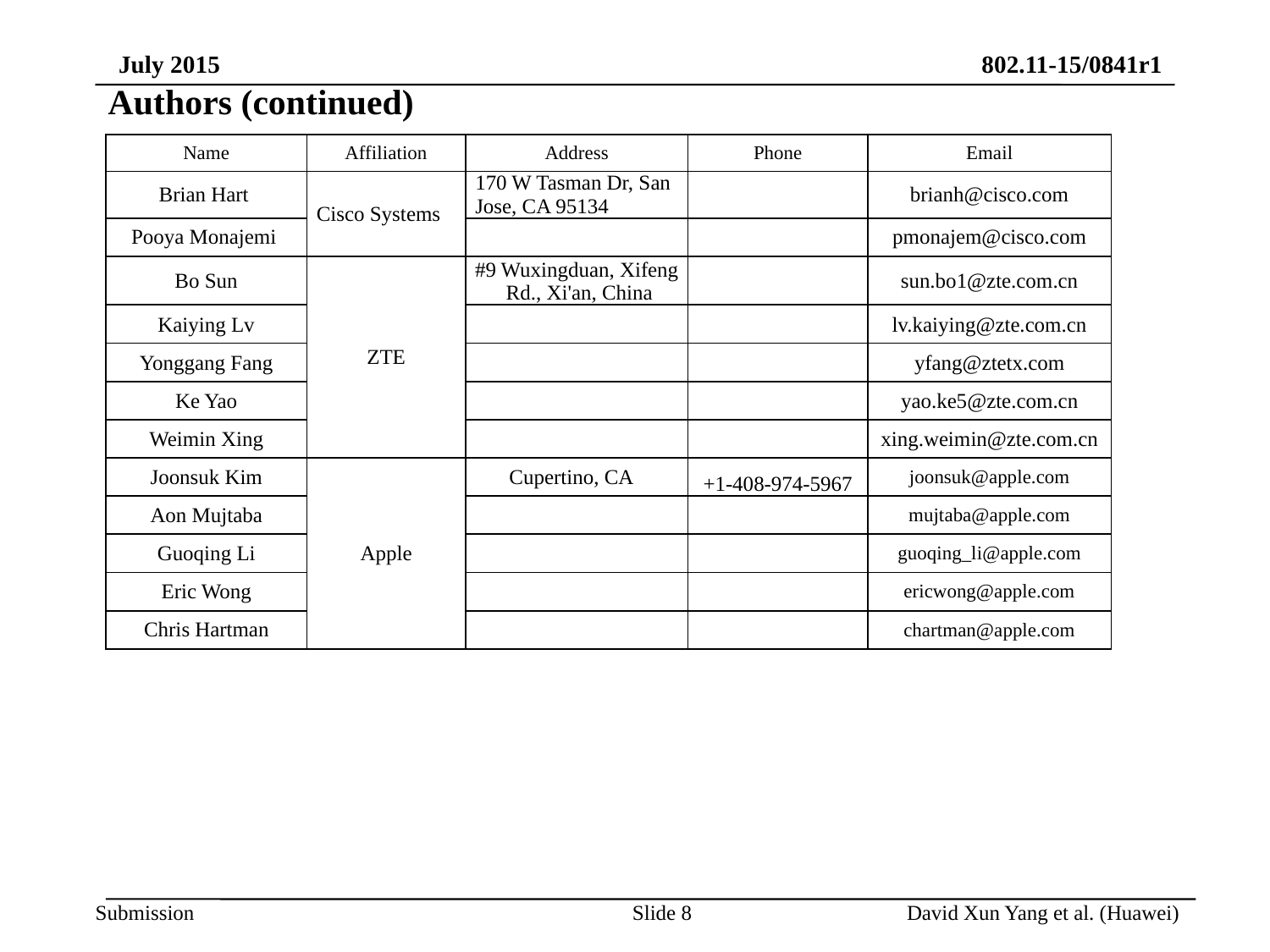

# Authors (continued)
| Name | Affiliation | Address | Phone | Email |
| --- | --- | --- | --- | --- |
| Brian Hart | Cisco Systems | 170 W Tasman Dr, San Jose, CA 95134 |  | brianh@cisco.com |
| Pooya Monajemi |  |  |  | pmonajem@cisco.com |
| Bo Sun | ZTE | #9 Wuxingduan, Xifeng Rd., Xi'an, China |  | sun.bo1@zte.com.cn |
| Kaiying Lv |  |  |  | lv.kaiying@zte.com.cn |
| Yonggang Fang |  |  |  | yfang@ztetx.com |
| Ke Yao |  |  |  | yao.ke5@zte.com.cn |
| Weimin Xing |  |  |  | xing.weimin@zte.com.cn |
| Joonsuk Kim | Apple | Cupertino, CA | +1-408-974-5967 | joonsuk@apple.com |
| Aon Mujtaba |  |  |  | mujtaba@apple.com |
| Guoqing Li |  |  |  | guoqing\_li@apple.com |
| Eric Wong |  |  |  | ericwong@apple.com |
| Chris Hartman |  |  |  | chartman@apple.com |
Slide 8
David Xun Yang et al. (Huawei)